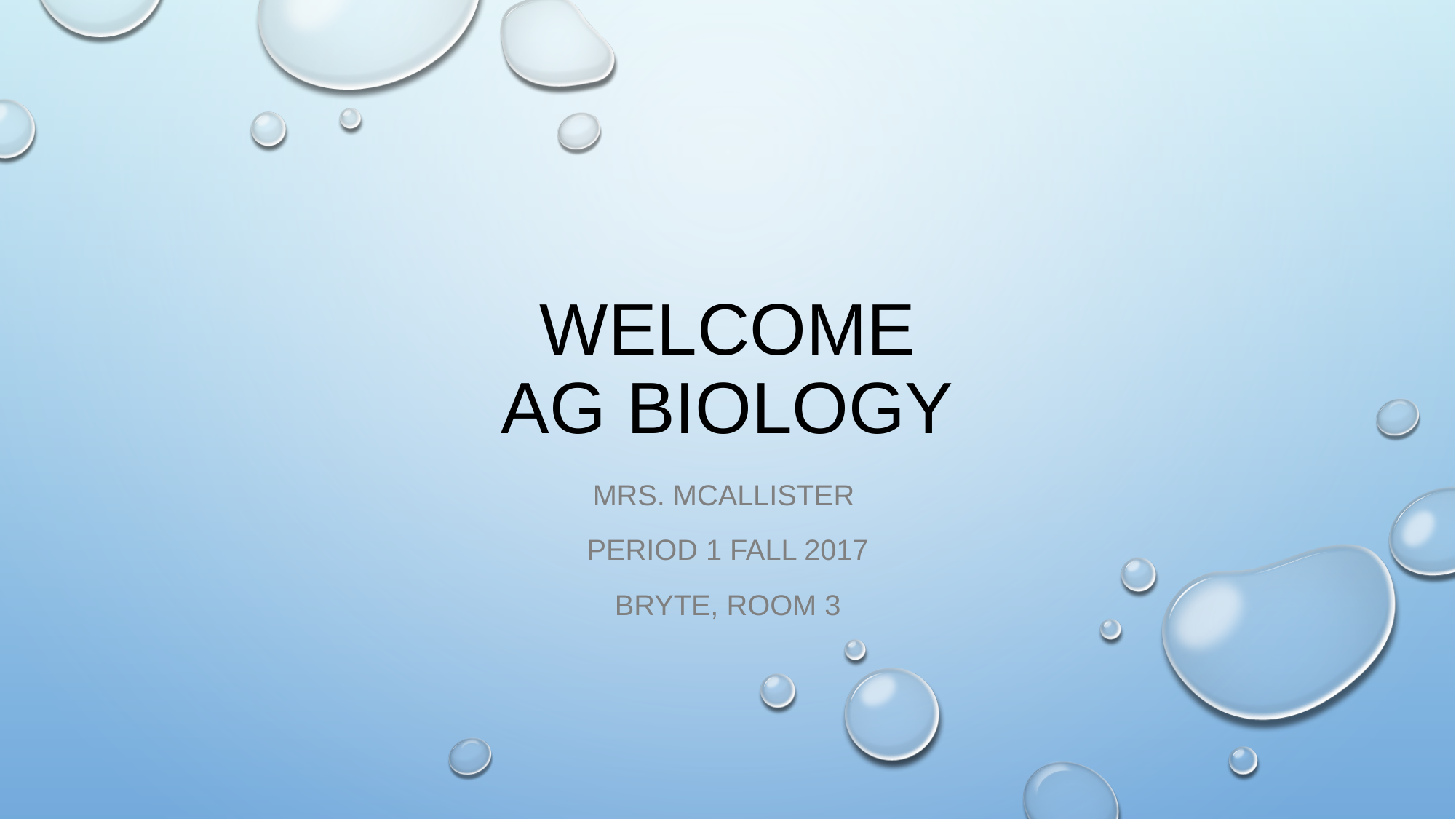

# Welcome Ag biology
Mrs. McAllister
Period 1 Fall 2017
Bryte, Room 3